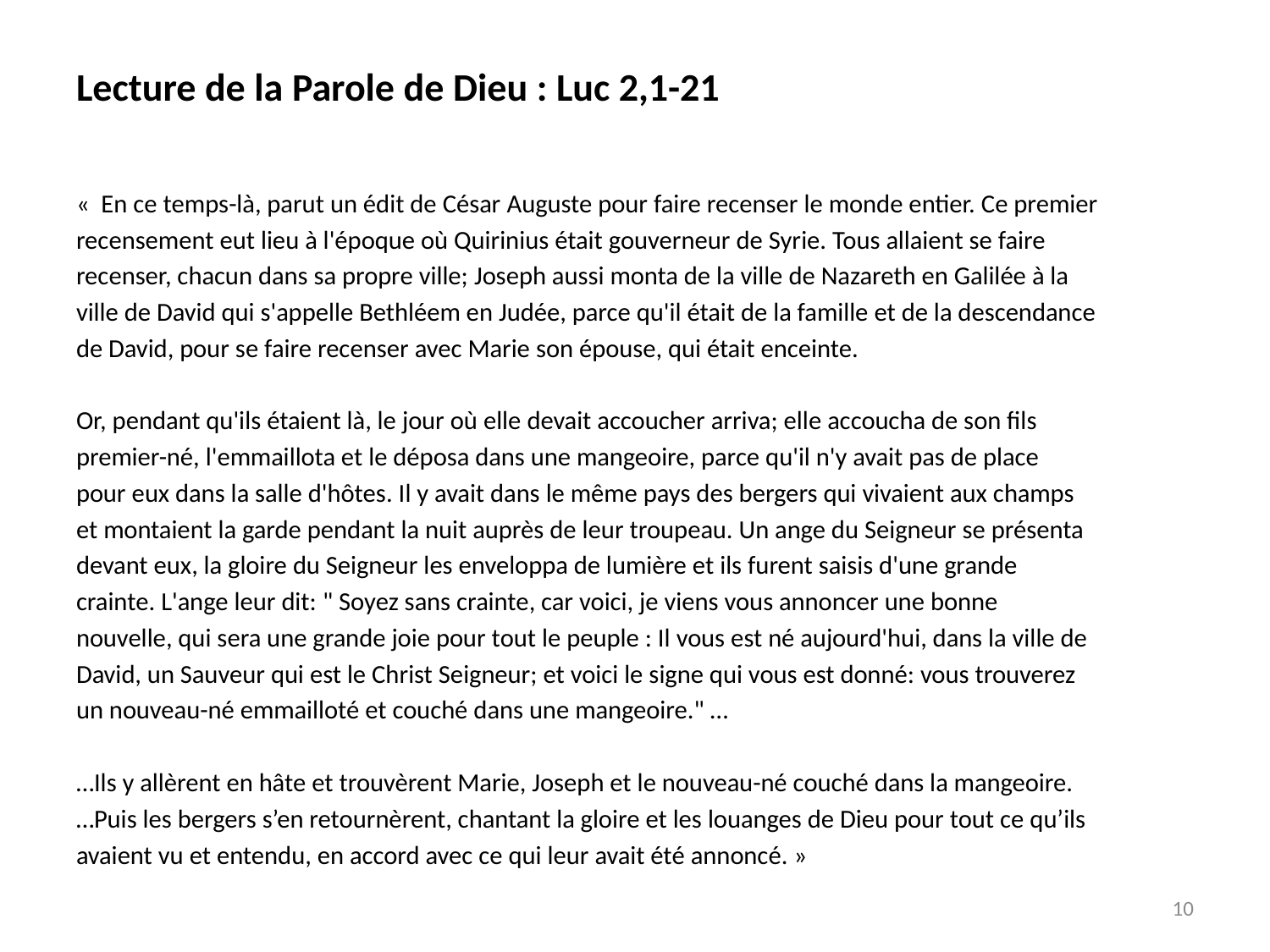

Lecture de la Parole de Dieu : Luc 2,1-21

«  En ce temps-là, parut un édit de César Auguste pour faire recenser le monde entier. Ce premier
recensement eut lieu à l'époque où Quirinius était gouverneur de Syrie. Tous allaient se faire
recenser, chacun dans sa propre ville; Joseph aussi monta de la ville de Nazareth en Galilée à la
ville de David qui s'appelle Bethléem en Judée, parce qu'il était de la famille et de la descendance
de David, pour se faire recenser avec Marie son épouse, qui était enceinte.

Or, pendant qu'ils étaient là, le jour où elle devait accoucher arriva; elle accoucha de son fils
premier-né, l'emmaillota et le déposa dans une mangeoire, parce qu'il n'y avait pas de place
pour eux dans la salle d'hôtes. Il y avait dans le même pays des bergers qui vivaient aux champs
et montaient la garde pendant la nuit auprès de leur troupeau. Un ange du Seigneur se présenta
devant eux, la gloire du Seigneur les enveloppa de lumière et ils furent saisis d'une grande
crainte. L'ange leur dit: " Soyez sans crainte, car voici, je viens vous annoncer une bonne
nouvelle, qui sera une grande joie pour tout le peuple : Il vous est né aujourd'hui, dans la ville de
David, un Sauveur qui est le Christ Seigneur; et voici le signe qui vous est donné: vous trouverez
un nouveau-né emmailloté et couché dans une mangeoire." …

…Ils y allèrent en hâte et trouvèrent Marie, Joseph et le nouveau-né couché dans la mangeoire.
…Puis les bergers s’en retournèrent, chantant la gloire et les louanges de Dieu pour tout ce qu’ils
avaient vu et entendu, en accord avec ce qui leur avait été annoncé. »

10